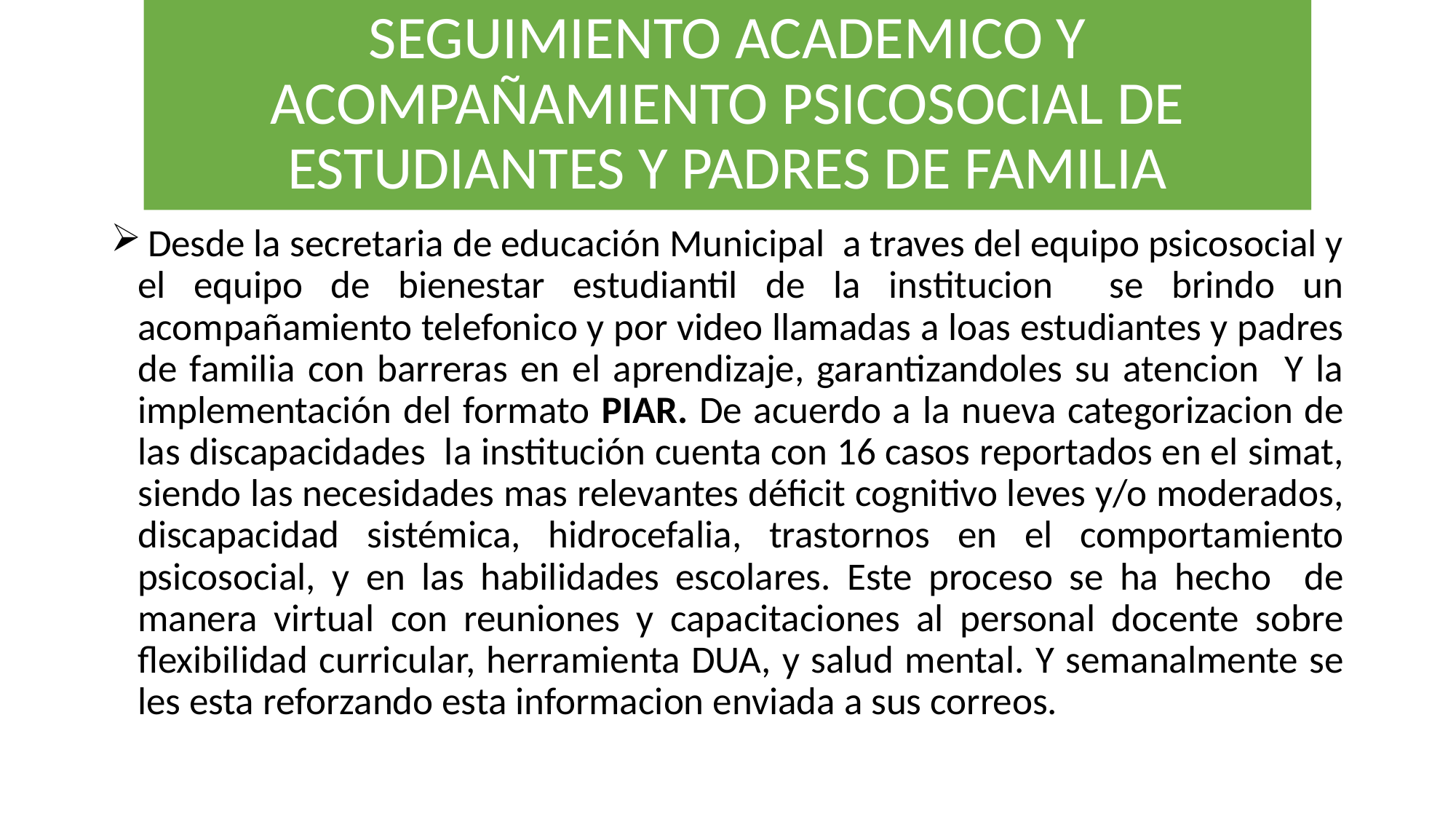

SEGUIMIENTO ACADEMICO Y ACOMPAÑAMIENTO PSICOSOCIAL DE ESTUDIANTES Y PADRES DE FAMILIA
# SEGUIMIENTO ACADEMICO Y ACOMPAÑAMIENTO PSICOSOCIAL DE ESTUDIANTES Y PADRES DE FAMILIA
 Desde la secretaria de educación Municipal  a traves del equipo psicosocial y el equipo de bienestar estudiantil de la institucion  se brindo un acompañamiento telefonico y por video llamadas a loas estudiantes y padres de familia con barreras en el aprendizaje, garantizandoles su atencion  Y la implementación del formato PIAR. De acuerdo a la nueva categorizacion de las discapacidades  la institución cuenta con 16 casos reportados en el simat, siendo las necesidades mas relevantes déficit cognitivo leves y/o moderados, discapacidad sistémica, hidrocefalia, trastornos en el comportamiento psicosocial, y en las habilidades escolares. Este proceso se ha hecho  de manera virtual con reuniones y capacitaciones al personal docente sobre flexibilidad curricular, herramienta DUA, y salud mental. Y semanalmente se les esta reforzando esta informacion enviada a sus correos.